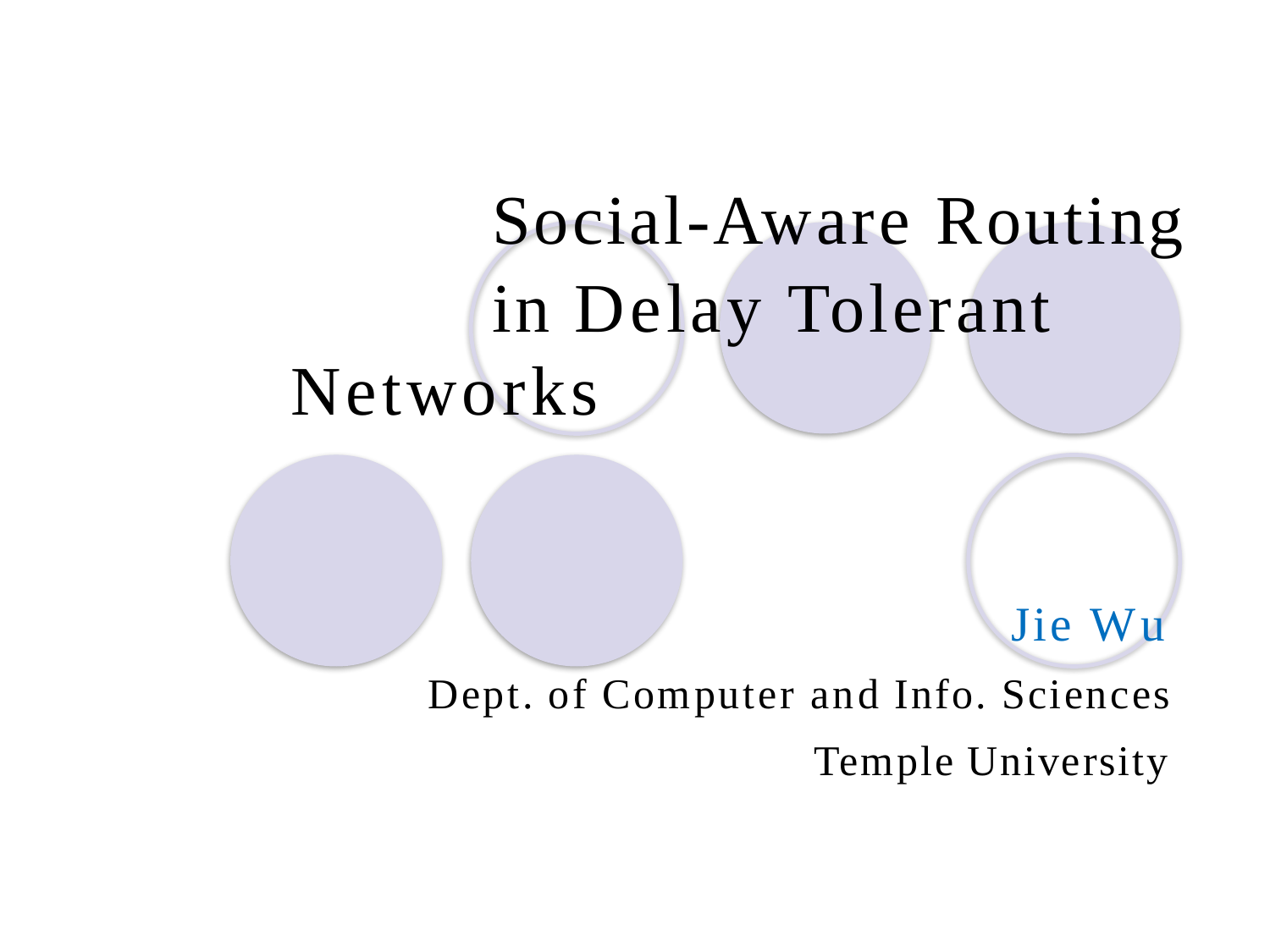

Social-Aware Routing
in Delay Tolerant Networks

Jie Wu

Dept. of Computer and Info. Sciences

Temple University

DySON'14